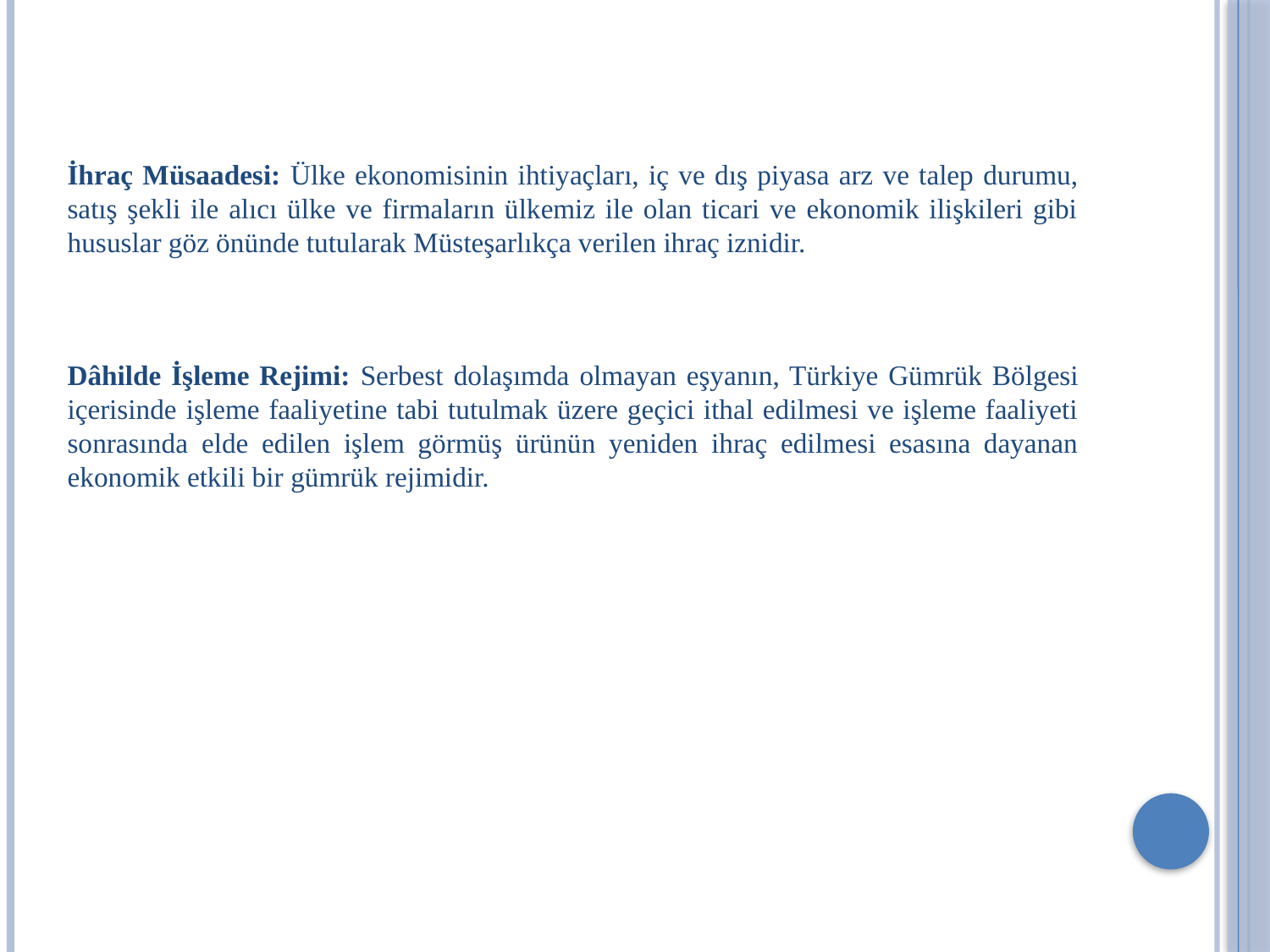

İhraç Müsaadesi: Ülke ekonomisinin ihtiyaçları, iç ve dış piyasa arz ve talep durumu, satış şekli ile alıcı ülke ve firmaların ülkemiz ile olan ticari ve ekonomik ilişkileri gibi hususlar göz önünde tutularak Müsteşarlıkça verilen ihraç iznidir.

Dâhilde İşleme Rejimi: Serbest dolaşımda olmayan eşyanın, Türkiye Gümrük Bölgesi içerisinde işleme faaliyetine tabi tutulmak üzere geçici ithal edilmesi ve işleme faaliyeti sonrasında elde edilen işlem görmüş ürünün yeniden ihraç edilmesi esasına dayanan ekonomik etkili bir gümrük rejimidir.